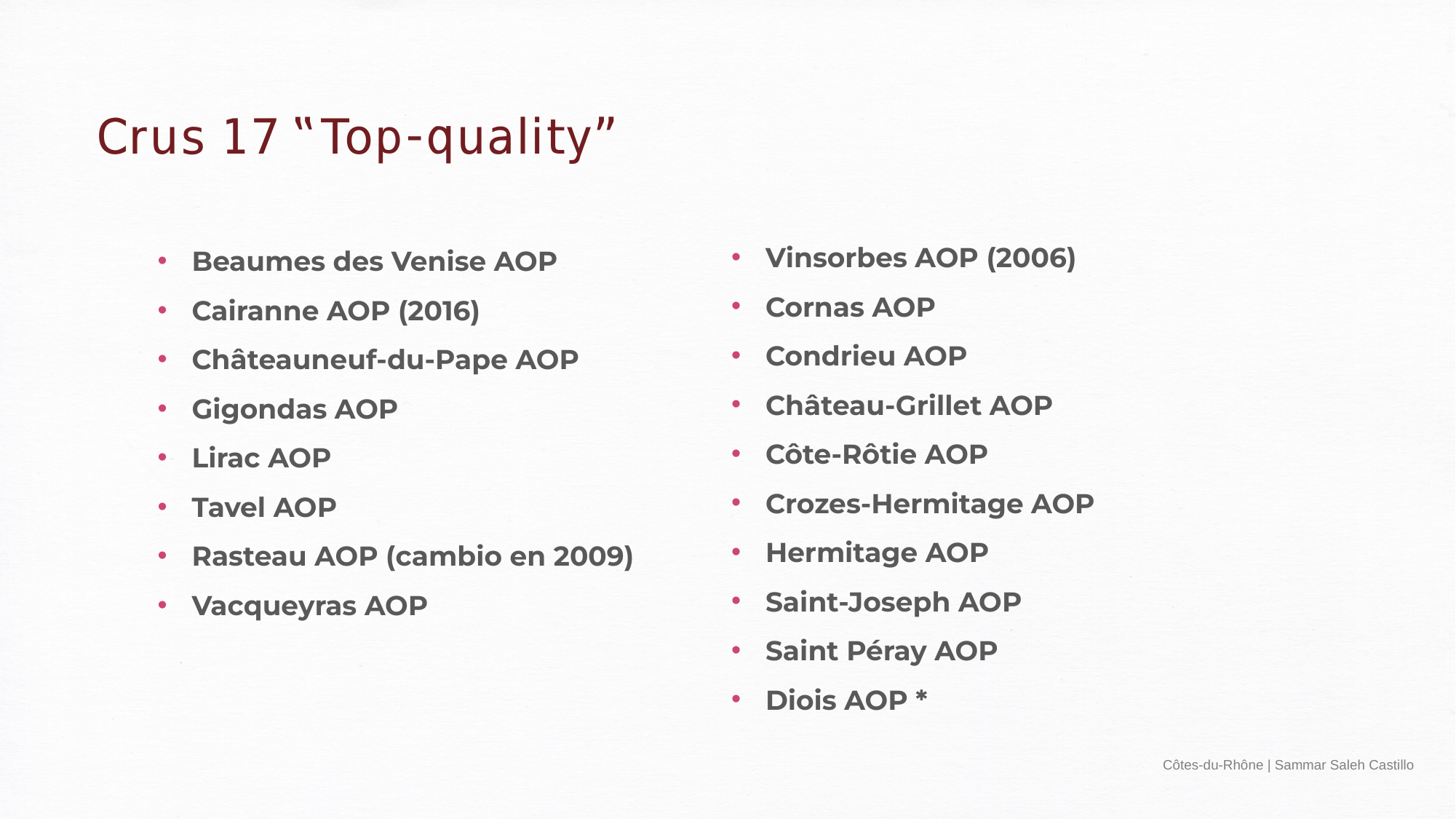

Crus 17 “Top-quality”
Vinsorbes AOP (2006)
Cornas AOP
Condrieu AOP
Château-Grillet AOP
Côte-Rôtie AOP
Crozes-Hermitage AOP
Hermitage AOP
Saint-Joseph AOP
Saint Péray AOP
Diois AOP *
Beaumes des Venise AOP
Cairanne AOP (2016)
Châteauneuf-du-Pape AOP
Gigondas AOP
Lirac AOP
Tavel AOP
Rasteau AOP (cambio en 2009)
Vacqueyras AOP

Côtes-du-Rhône | Sammar Saleh Castillo